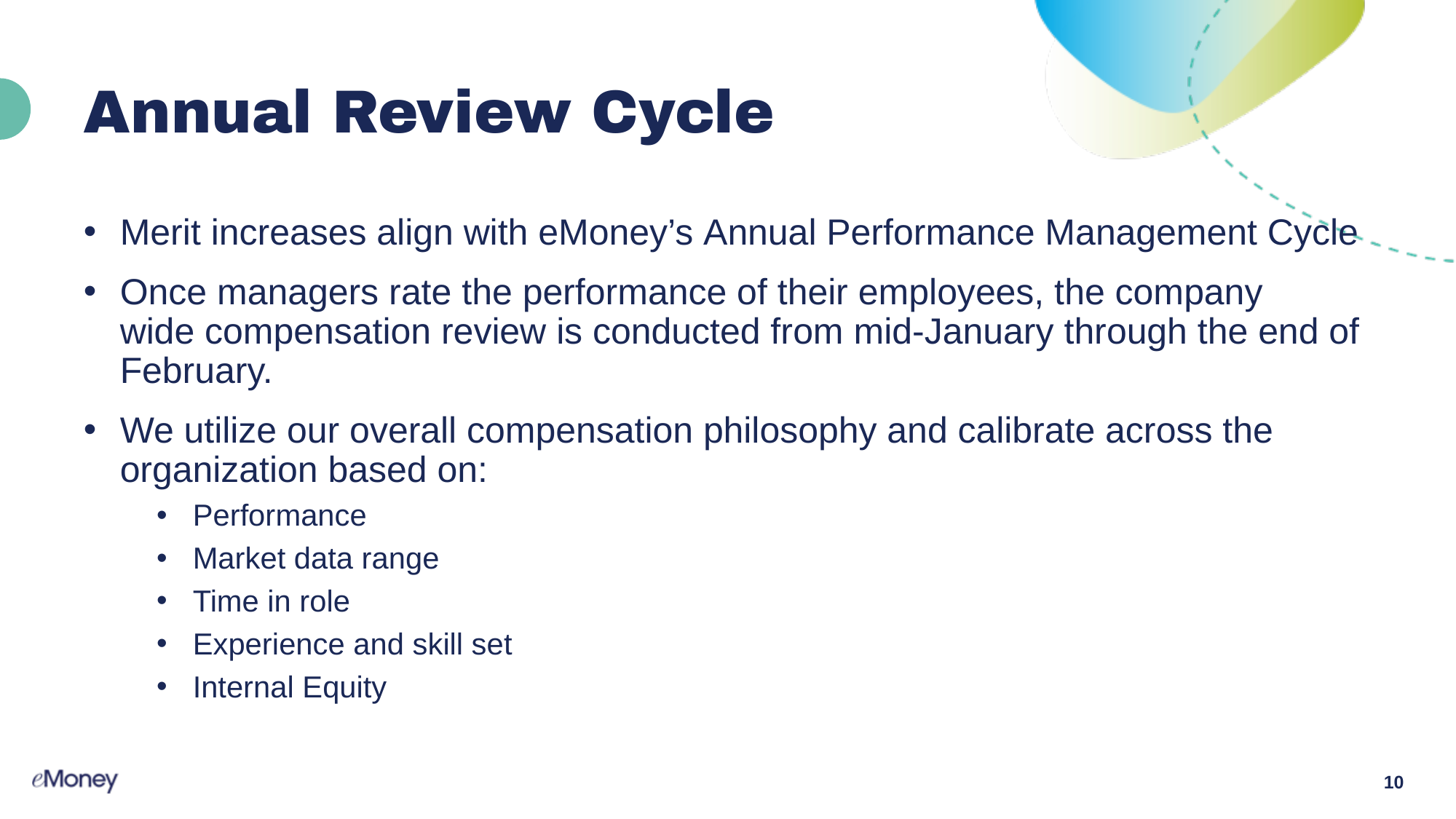

# Annual Review Cycle
Merit increases align with eMoney’s Annual Performance Management Cycle
Once managers rate the performance of their employees, the company wide compensation review is conducted from mid-January through the end of February.
We utilize our overall compensation philosophy and calibrate across the organization based on:
Performance
Market data range
Time in role
Experience and skill set
Internal Equity